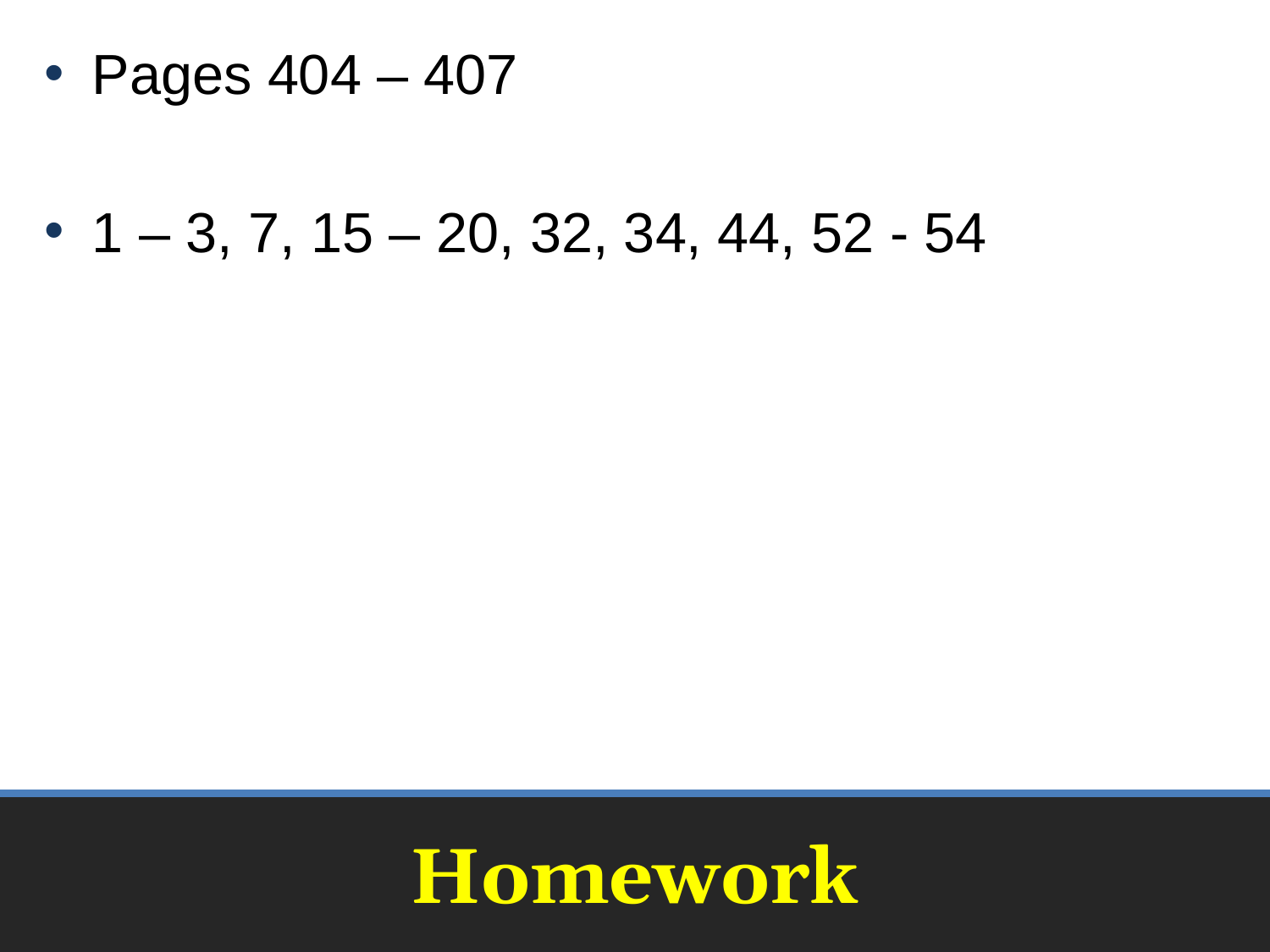

Pages 404 – 407

1 – 3, 7, 15 – 20, 32, 34, 44, 52 - 54
# Homework